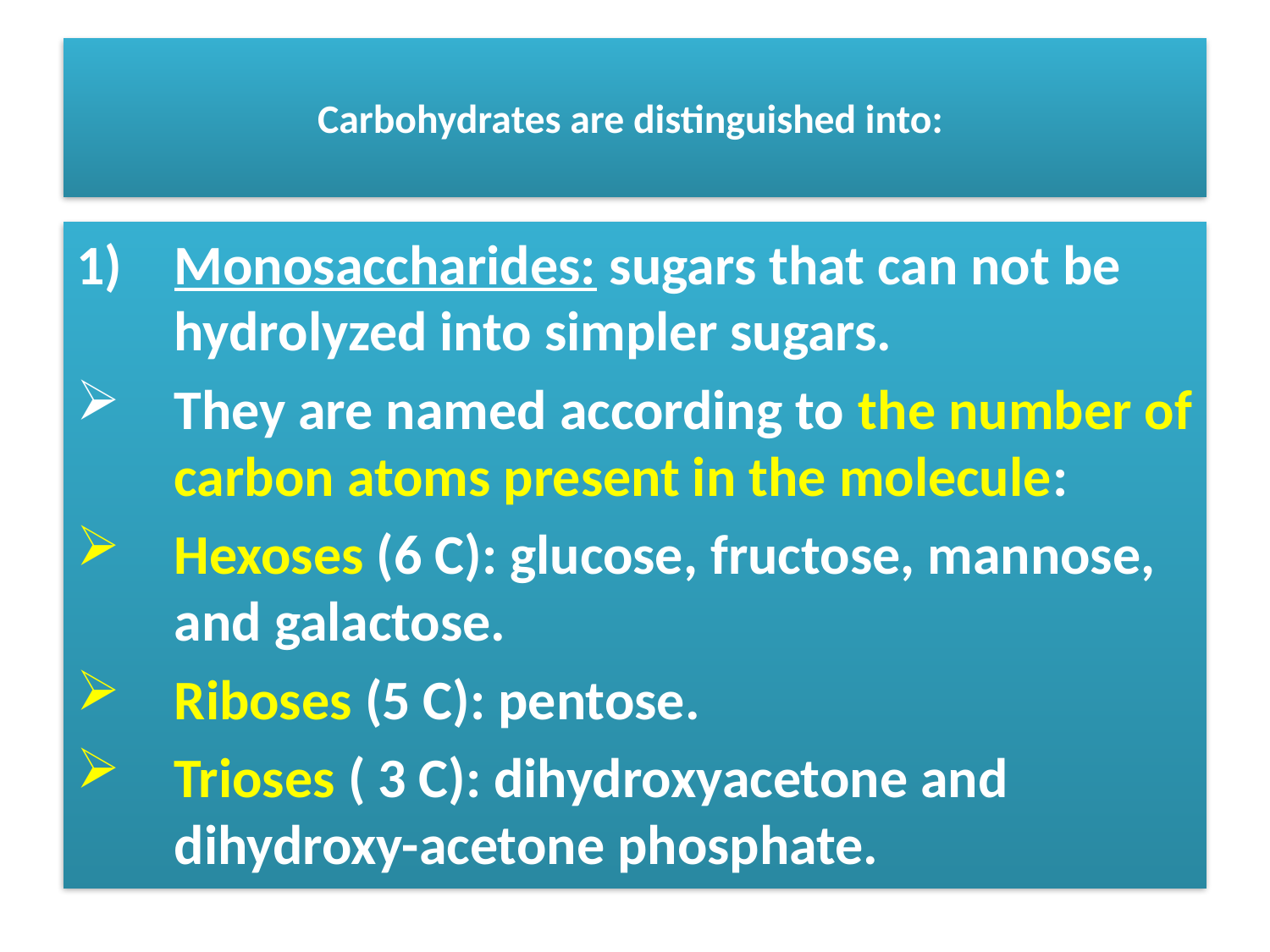

# Carbohydrates are distinguished into:
Monosaccharides: sugars that can not be hydrolyzed into simpler sugars.
They are named according to the number of carbon atoms present in the molecule:
Hexoses (6 C): glucose, fructose, mannose, and galactose.
Riboses (5 C): pentose.
Trioses ( 3 C): dihydroxy­acetone and dihydroxy-acetone phosphate.